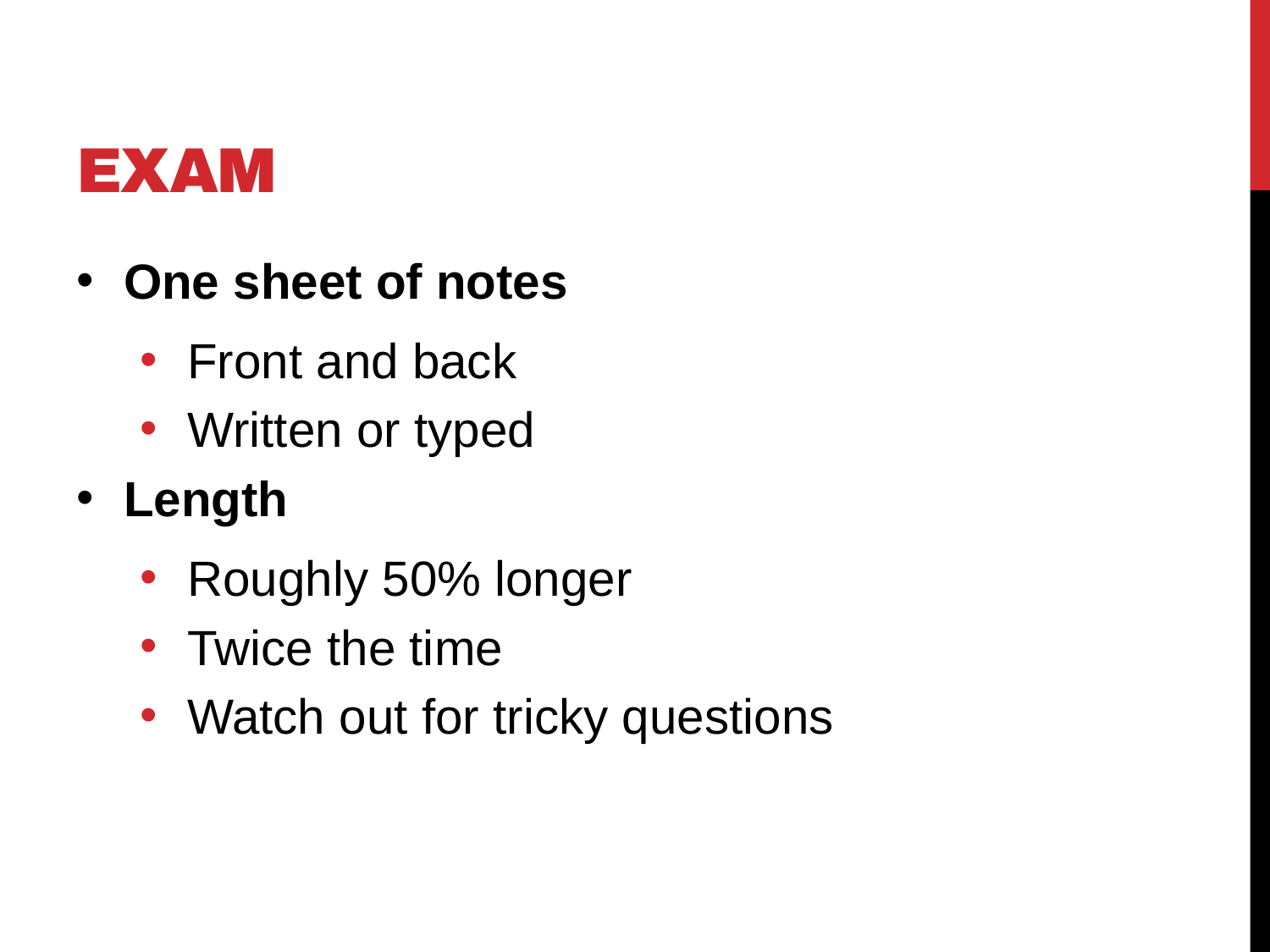

# Exam
One sheet of notes
Front and back
Written or typed
Length
Roughly 50% longer
Twice the time
Watch out for tricky questions